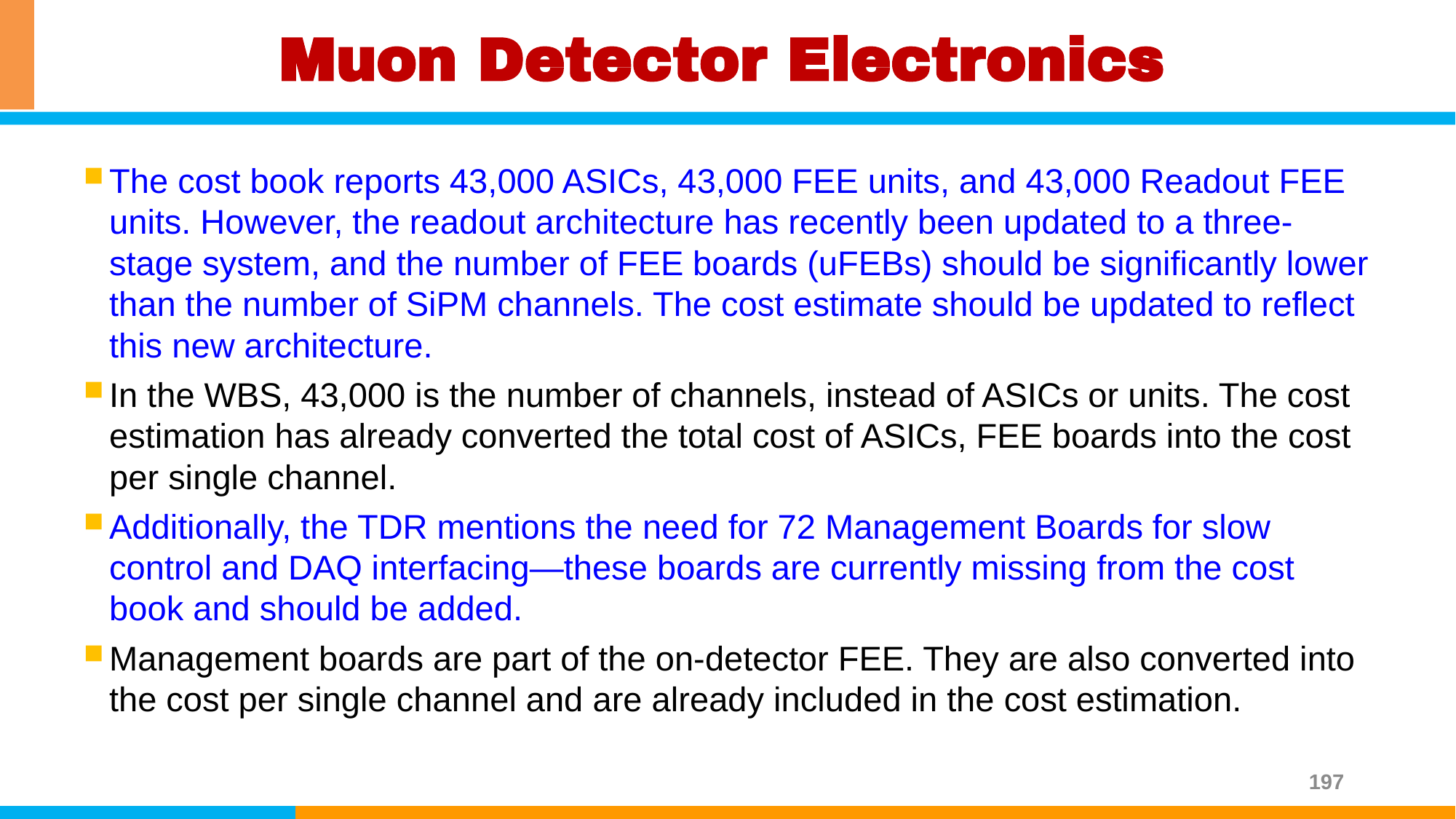

# Muon Detector Electronics
The cost book reports 43,000 ASICs, 43,000 FEE units, and 43,000 Readout FEE units. However, the readout architecture has recently been updated to a three-stage system, and the number of FEE boards (uFEBs) should be significantly lower than the number of SiPM channels. The cost estimate should be updated to reflect this new architecture.
In the WBS, 43,000 is the number of channels, instead of ASICs or units. The cost estimation has already converted the total cost of ASICs, FEE boards into the cost per single channel.
Additionally, the TDR mentions the need for 72 Management Boards for slow control and DAQ interfacing—these boards are currently missing from the cost book and should be added.
Management boards are part of the on-detector FEE. They are also converted into the cost per single channel and are already included in the cost estimation.
197